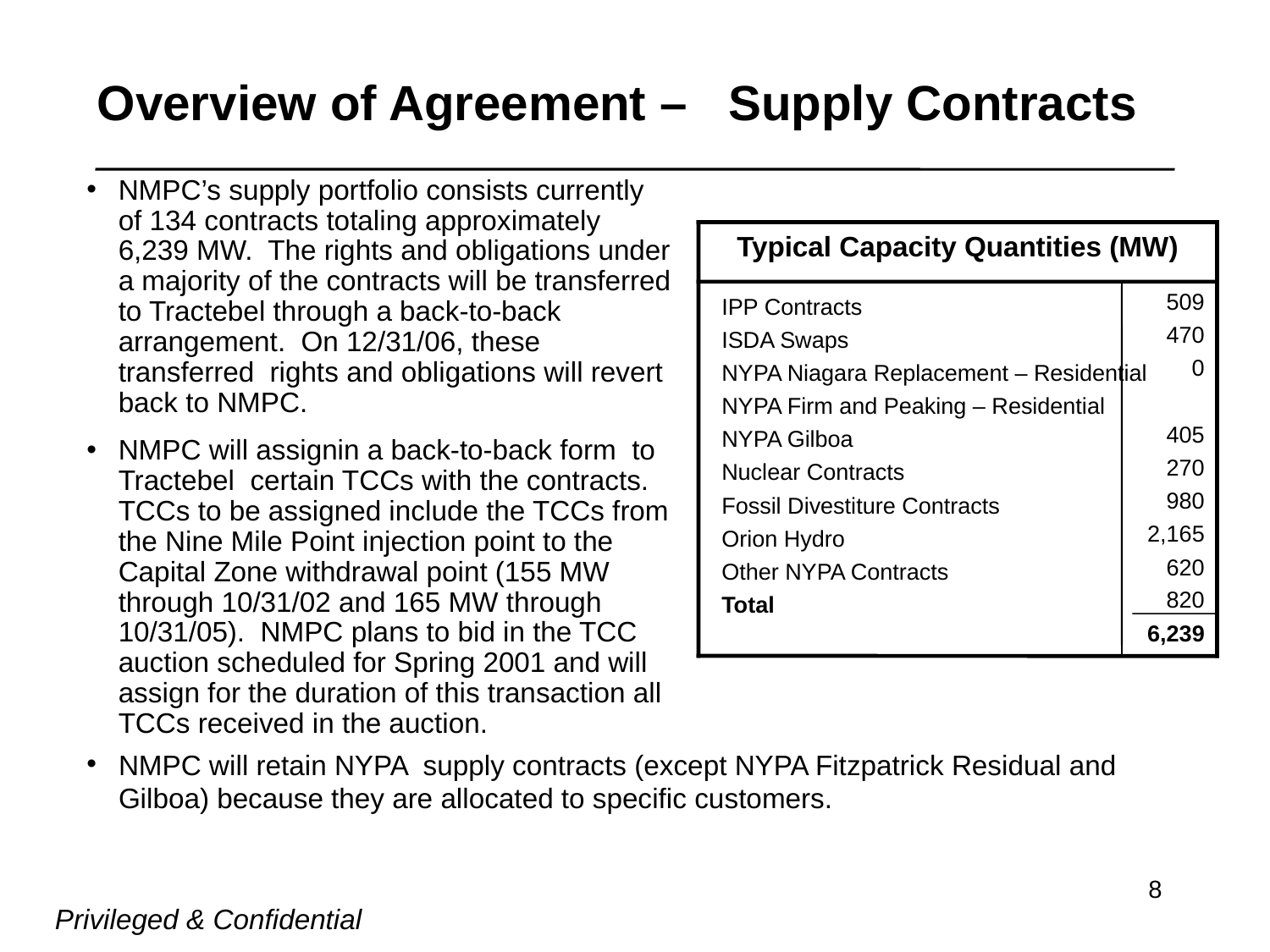

Overview of Agreement –   Supply Contracts
# NMPC’s supply portfolio consists currently of 134 contracts totaling approximately 6,239 MW.  The rights and obligations under a majority of the contracts will be transferred to Tractebel through a back-to-back arrangement.  On 12/31/06, these transferred  rights and obligations will revert back to NMPC.
NMPC will assignin a back-to-back form  to Tractebel  certain TCCs with the contracts. TCCs to be assigned include the TCCs from the Nine Mile Point injection point to the Capital Zone withdrawal point (155 MW through 10/31/02 and 165 MW through 10/31/05).  NMPC plans to bid in the TCC auction scheduled for Spring 2001 and will assign for the duration of this transaction all TCCs received in the auction.

Typical Capacity Quantities (MW)

509
470
0

405
270
980
2,165
620
820
6,239

IPP Contracts
ISDA Swaps
NYPA Niagara Replacement – Residential
NYPA Firm and Peaking – Residential
NYPA Gilboa
Nuclear Contracts
Fossil Divestiture Contracts
Orion Hydro
Other NYPA Contracts
Total
NMPC will retain NYPA  supply contracts (except NYPA Fitzpatrick Residual and Gilboa) because they are allocated to specific customers.
8